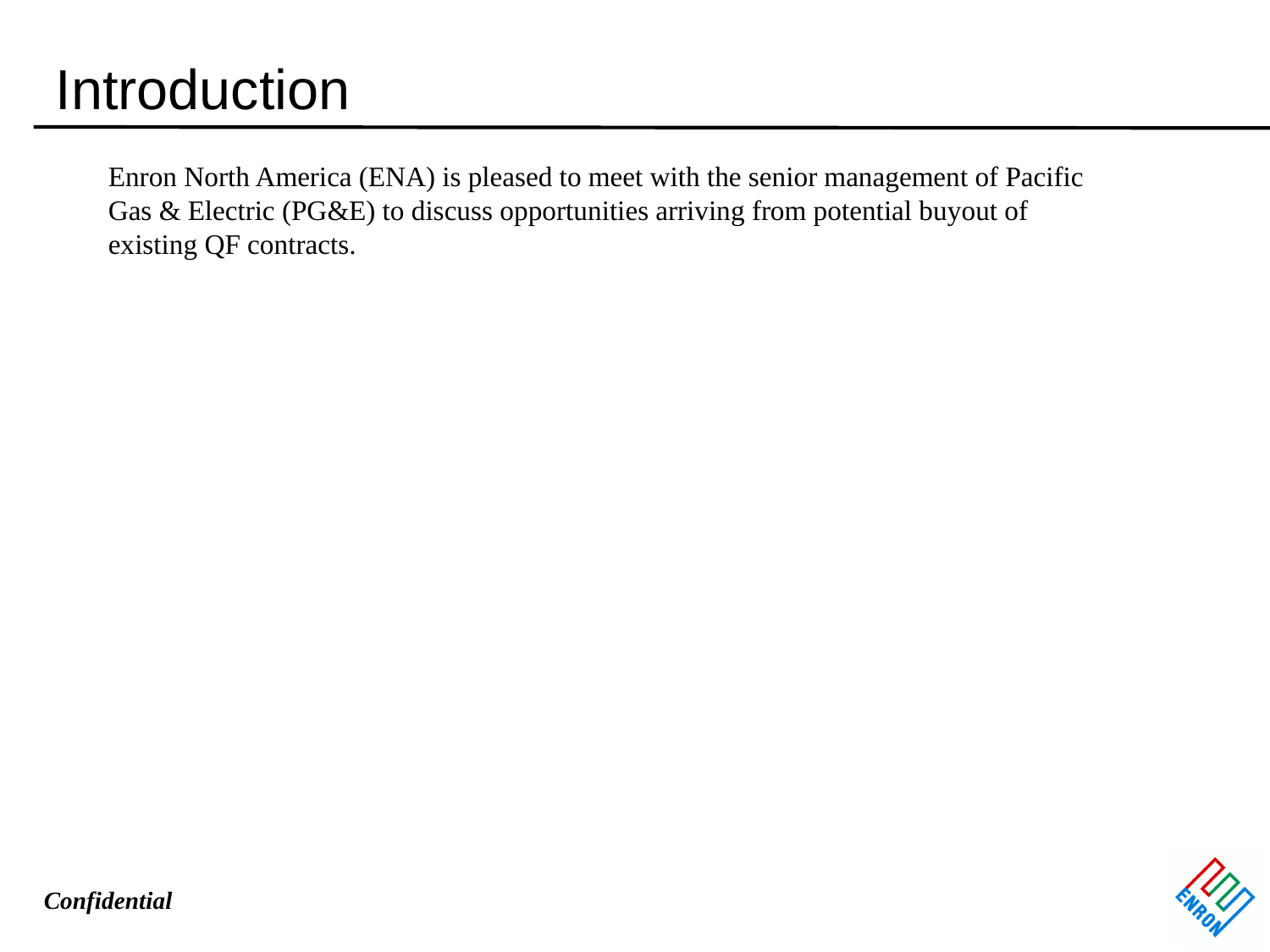

# Introduction
Enron North America (ENA) is pleased to meet with the senior management of Pacific Gas & Electric (PG&E) to discuss opportunities arriving from potential buyout of existing QF contracts.